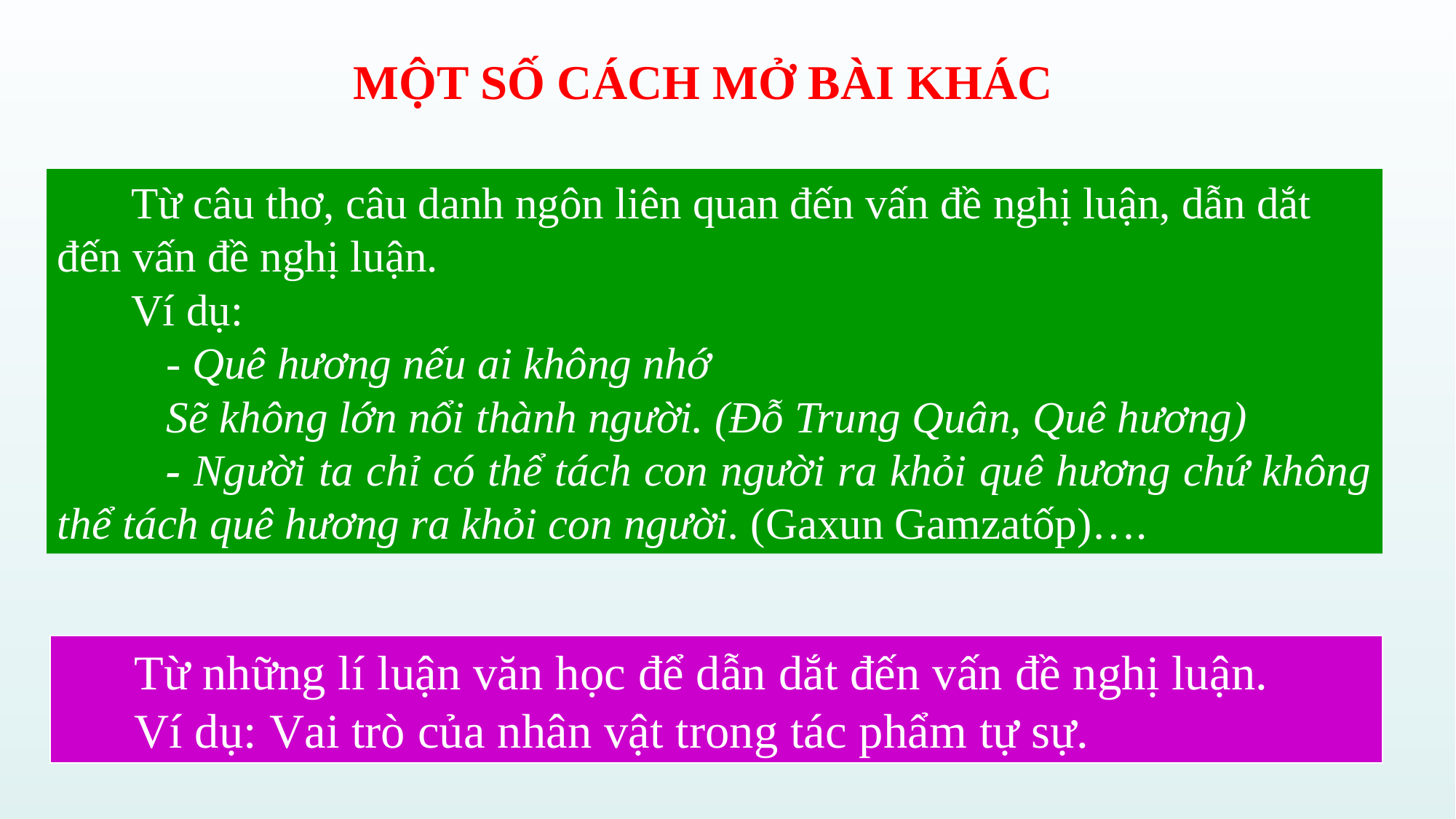

MỘT SỐ CÁCH MỞ BÀI KHÁC
Từ câu thơ, câu danh ngôn liên quan đến vấn đề nghị luận, dẫn dắt đến vấn đề nghị luận.
Ví dụ:
	- Quê hương nếu ai không nhớ
	Sẽ không lớn nổi thành người. (Đỗ Trung Quân, Quê hương)
	- Người ta chỉ có thể tách con người ra khỏi quê hương chứ không thể tách quê hương ra khỏi con người. (Gaxun Gamzatốp)….
Từ những lí luận văn học để dẫn dắt đến vấn đề nghị luận.
Ví dụ: Vai trò của nhân vật trong tác phẩm tự sự.